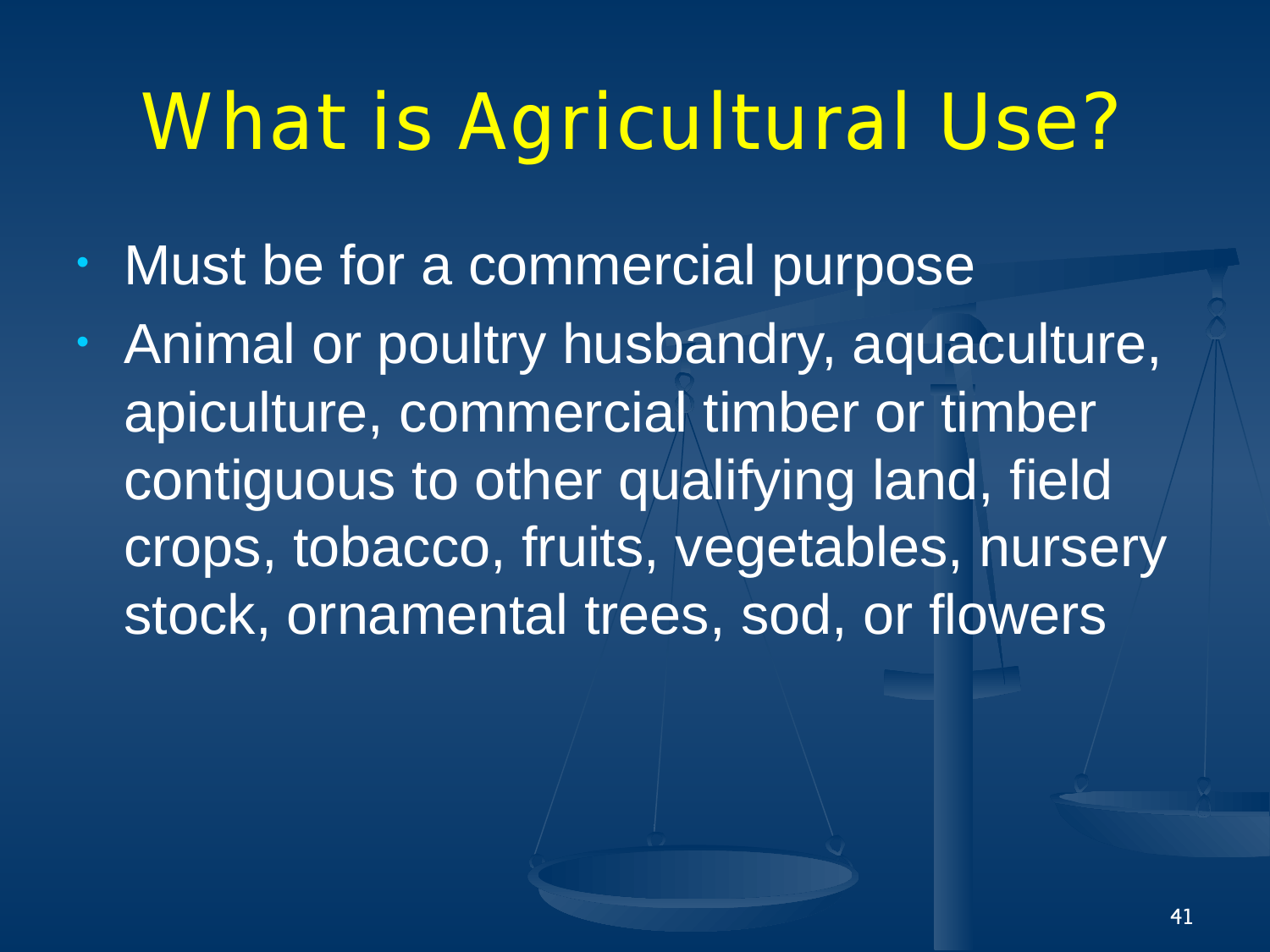

# What is Agricultural Use?
Must be for a commercial purpose
Animal or poultry husbandry, aquaculture, apiculture, commercial timber or timber contiguous to other qualifying land, field crops, tobacco, fruits, vegetables, nursery stock, ornamental trees, sod, or flowers

41